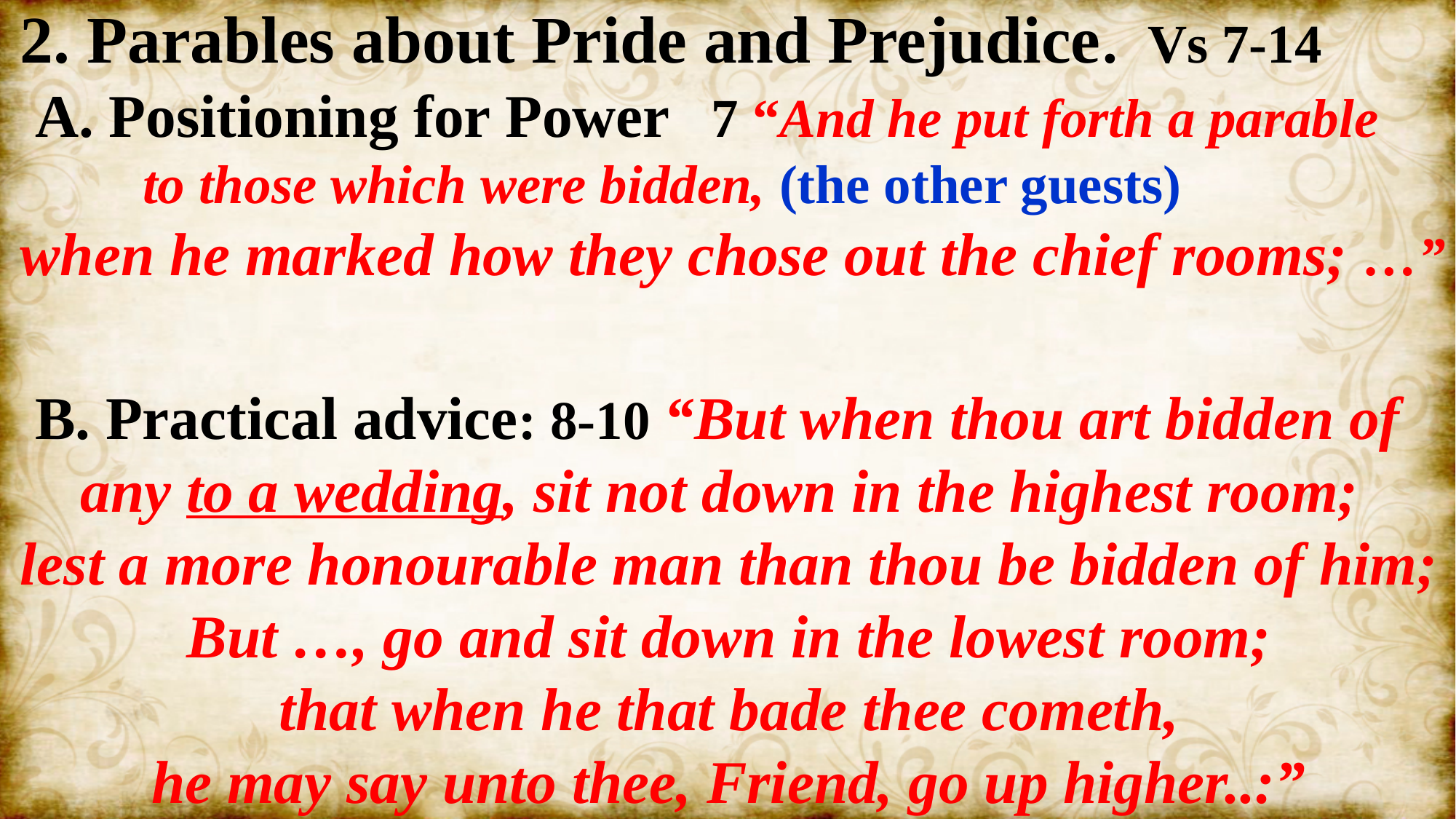

2. Parables about Pride and Prejudice.  Vs 7-14
 A. Positioning for Power   7 “And he put forth a parable
         to those which were bidden, (the other guests)
when he marked how they chose out the chief rooms; …”
 B. Practical advice: 8-10 “But when thou art bidden of
    any to a wedding, sit not down in the highest room;
lest a more honourable man than thou be bidden of him;
But …, go and sit down in the lowest room;
that when he that bade thee cometh,
he may say unto thee, Friend, go up higher..:”